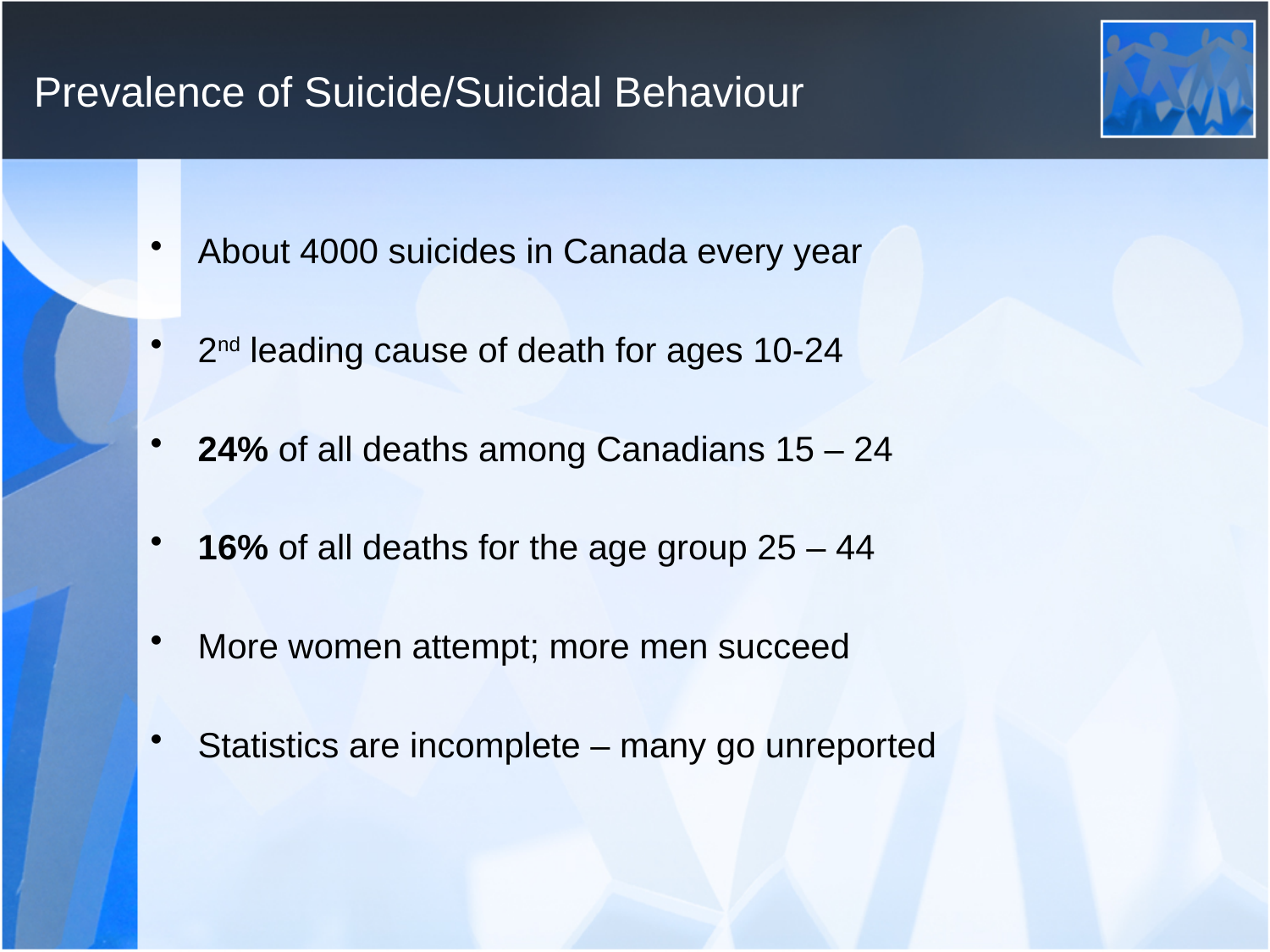

# Prevalence of Suicide/Suicidal Behaviour
About 4000 suicides in Canada every year

2nd leading cause of death for ages 10-24

24% of all deaths among Canadians 15 – 24

16% of all deaths for the age group 25 – 44

More women attempt; more men succeed

Statistics are incomplete – many go unreported